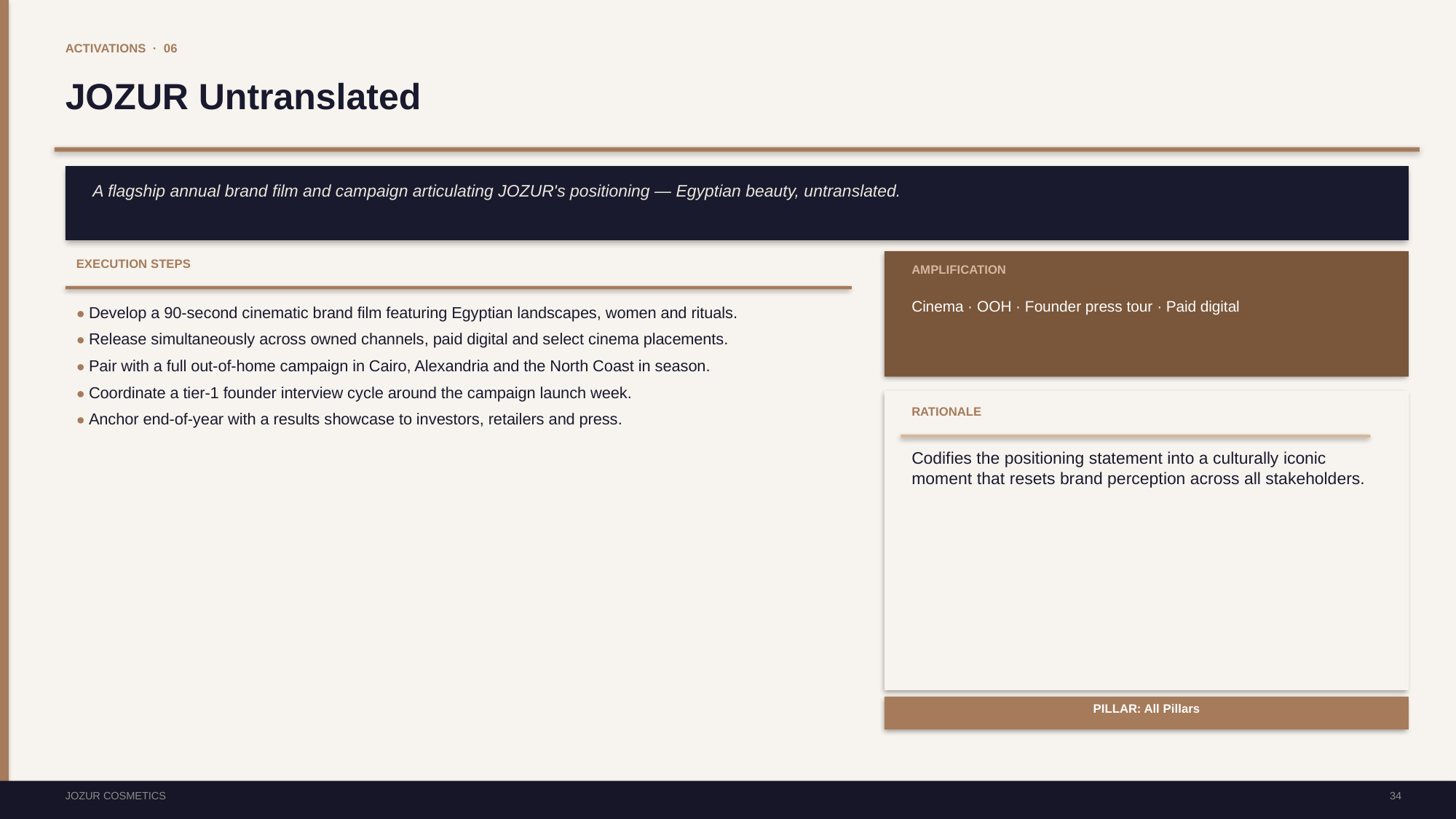

ACTIVATIONS  ·  06
JOZUR Untranslated

A flagship annual brand film and campaign articulating JOZUR's positioning — Egyptian beauty, untranslated.
EXECUTION STEPS

AMPLIFICATION

Cinema · OOH · Founder press tour · Paid digital
● Develop a 90-second cinematic brand film featuring Egyptian landscapes, women and rituals.
● Release simultaneously across owned channels, paid digital and select cinema placements.
● Pair with a full out-of-home campaign in Cairo, Alexandria and the North Coast in season.
● Coordinate a tier-1 founder interview cycle around the campaign launch week.
● Anchor end-of-year with a results showcase to investors, retailers and press.

RATIONALE

Codifies the positioning statement into a culturally iconic moment that resets brand perception across all stakeholders.
PILLAR: All Pillars

JOZUR COSMETICS
34